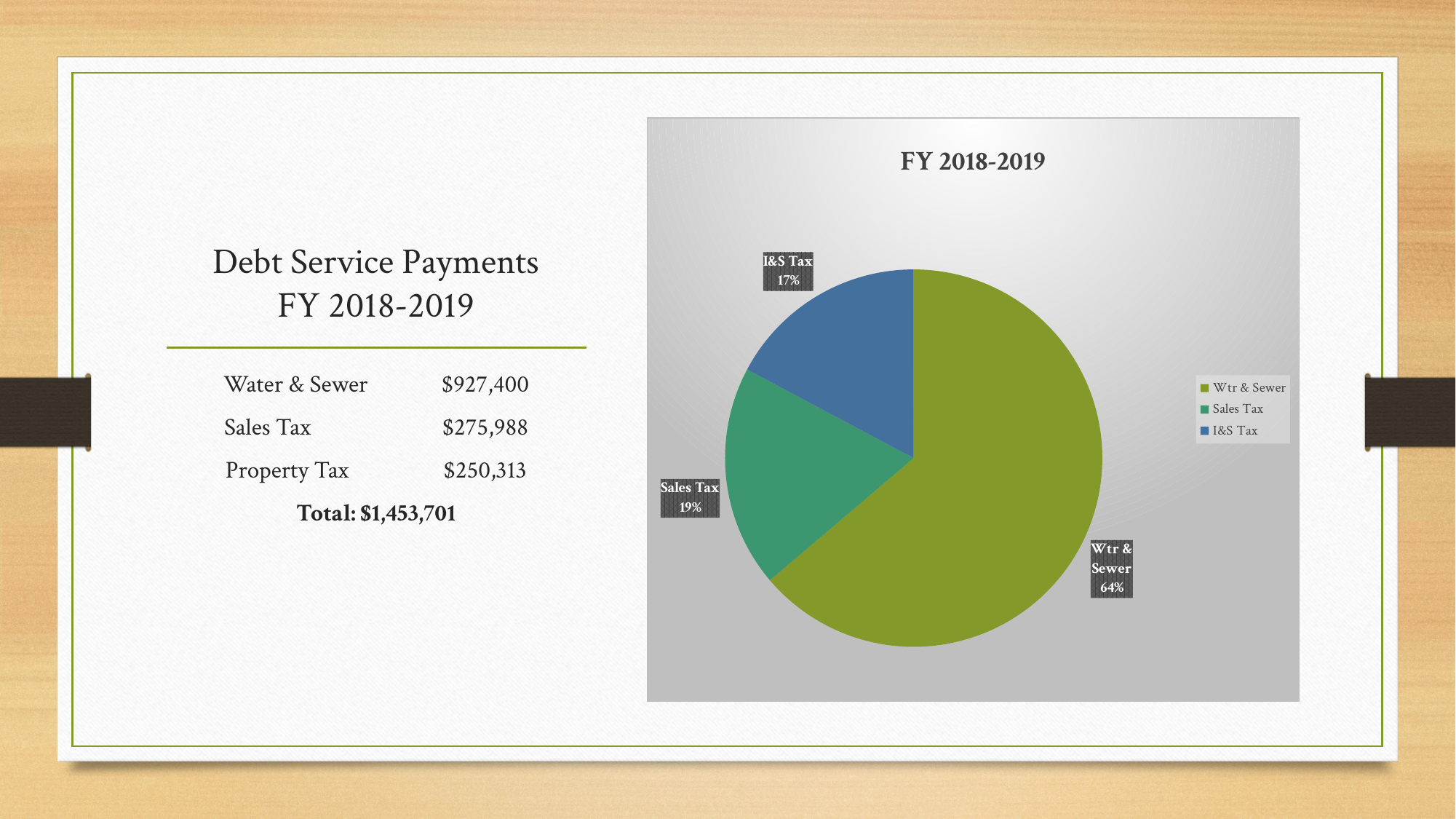

### Chart:

| Category | FY 2018-2019 |
|---|---|
| Wtr & Sewer | 927400.0 |
| Sales Tax | 275988.0 |
| I&S Tax | 250313.0 |
# Debt Service Payments
FY 2018-2019
Water & Sewer 	$927,400
Sales Tax 		$275,988
Property Tax 	$250,313
Total: $1,453,701